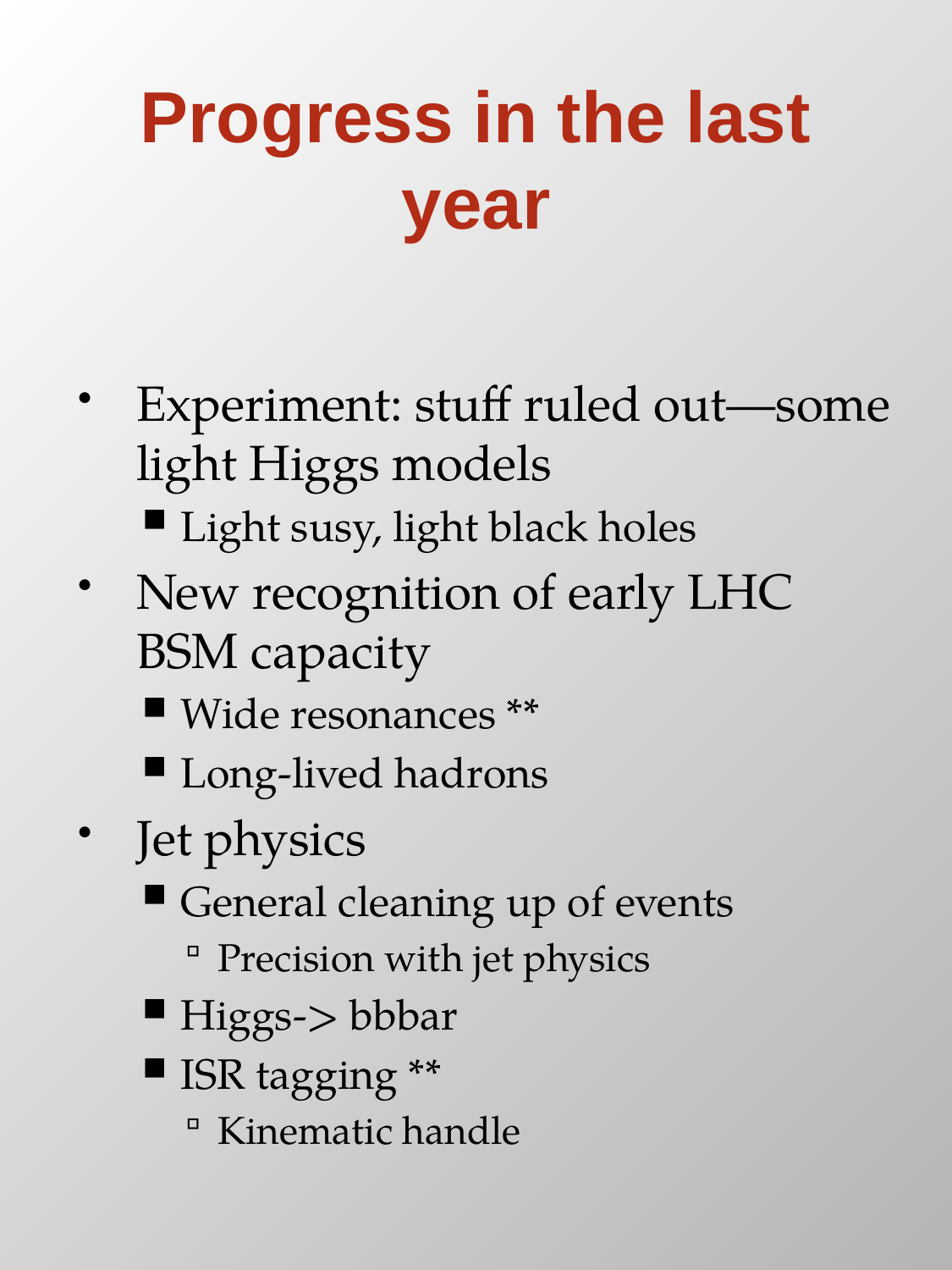

# Progress in the last year

Experiment: stuff ruled out—some light Higgs models
Light susy, light black holes
New recognition of early LHC BSM capacity
Wide resonances **
Long-lived hadrons
Jet physics
General cleaning up of events
Precision with jet physics
Higgs-> bbbar
ISR tagging **
Kinematic handle